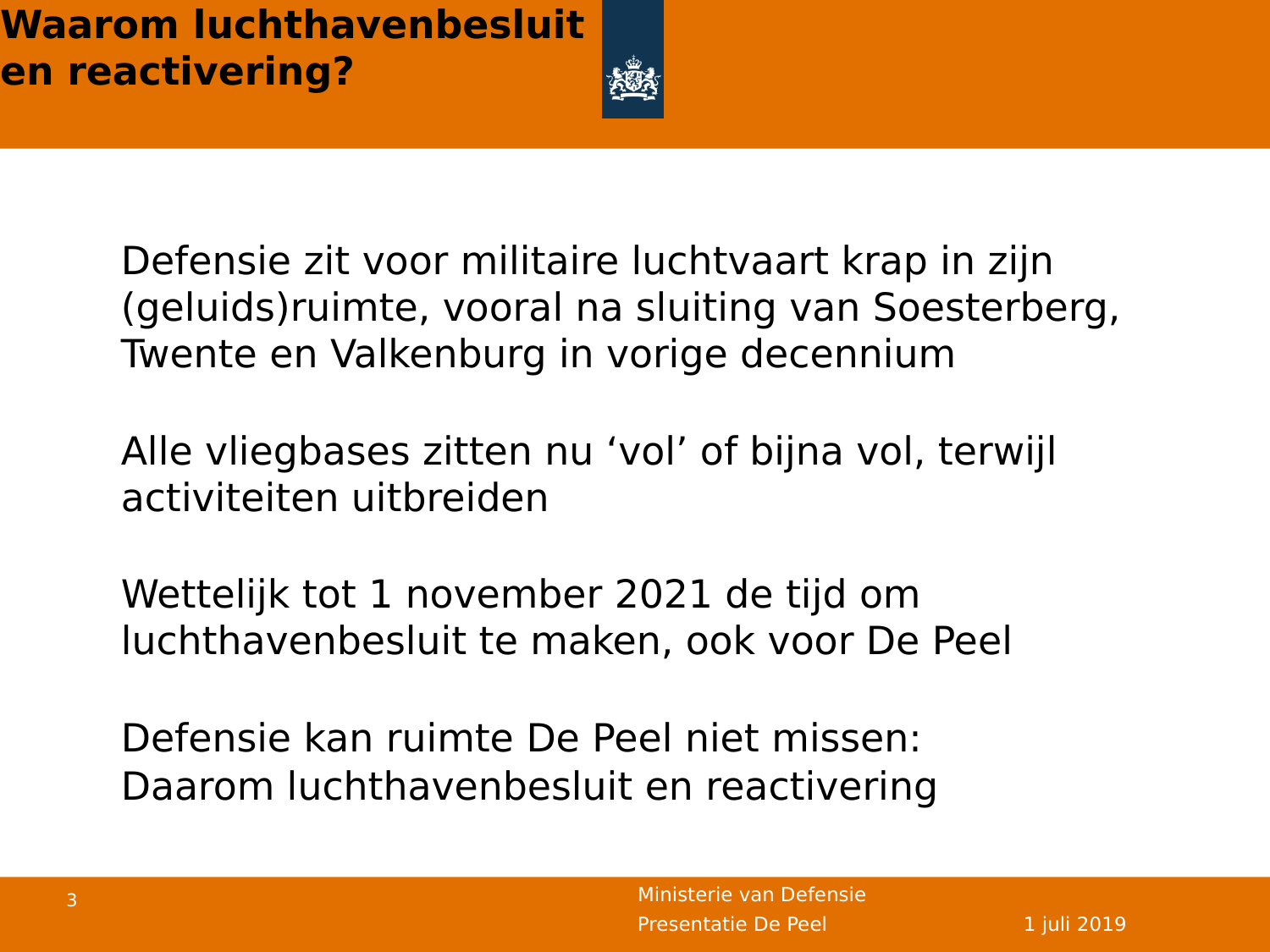

# Waarom luchthavenbesluit en reactivering?
Defensie zit voor militaire luchtvaart krap in zijn (geluids)ruimte, vooral na sluiting van Soesterberg, Twente en Valkenburg in vorige decennium

Alle vliegbases zitten nu ‘vol’ of bijna vol, terwijl activiteiten uitbreiden

Wettelijk tot 1 november 2021 de tijd om luchthavenbesluit te maken, ook voor De Peel

Defensie kan ruimte De Peel niet missen:
Daarom luchthavenbesluit en reactivering